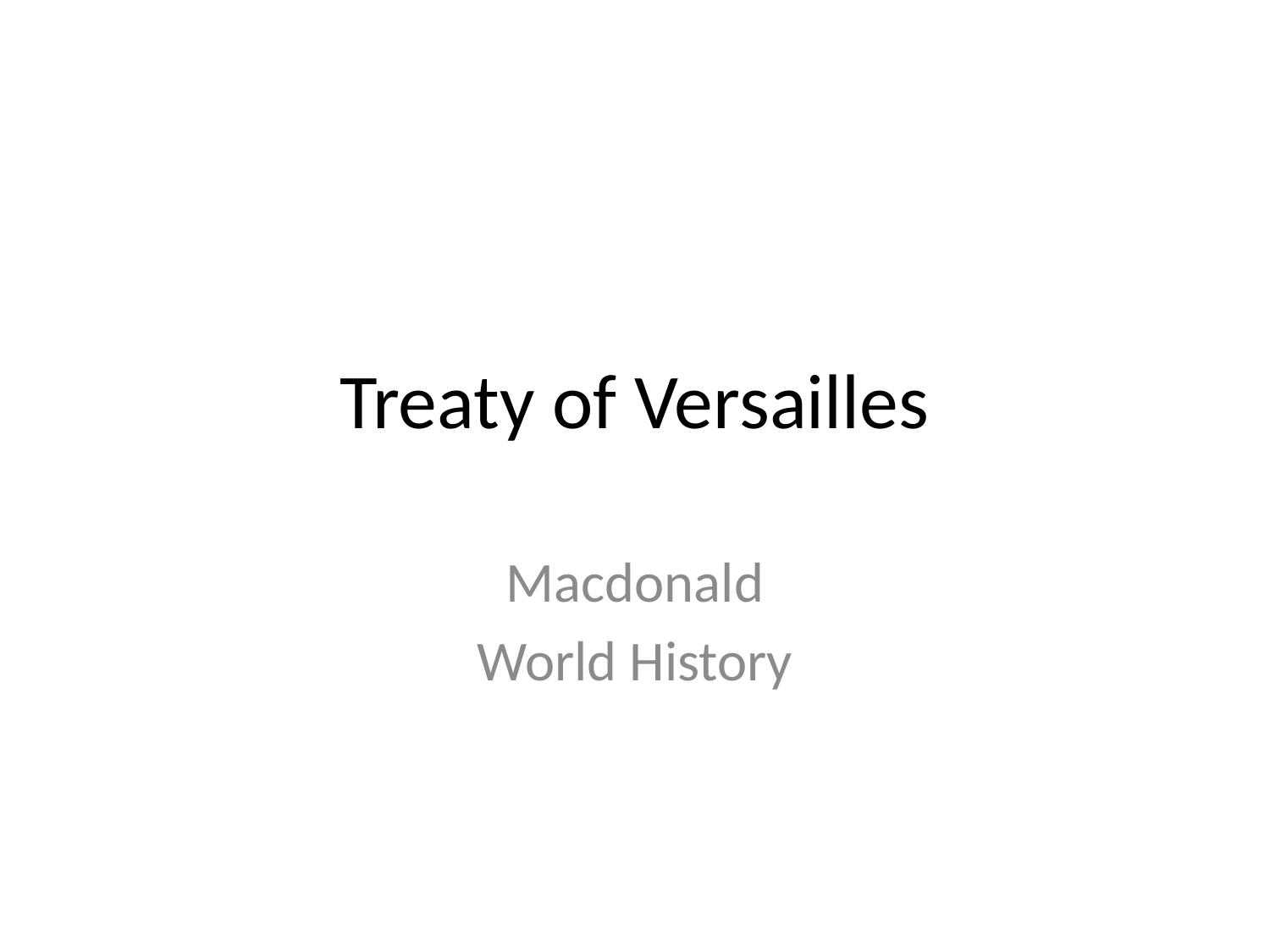

# Treaty of Versailles
Macdonald
World History